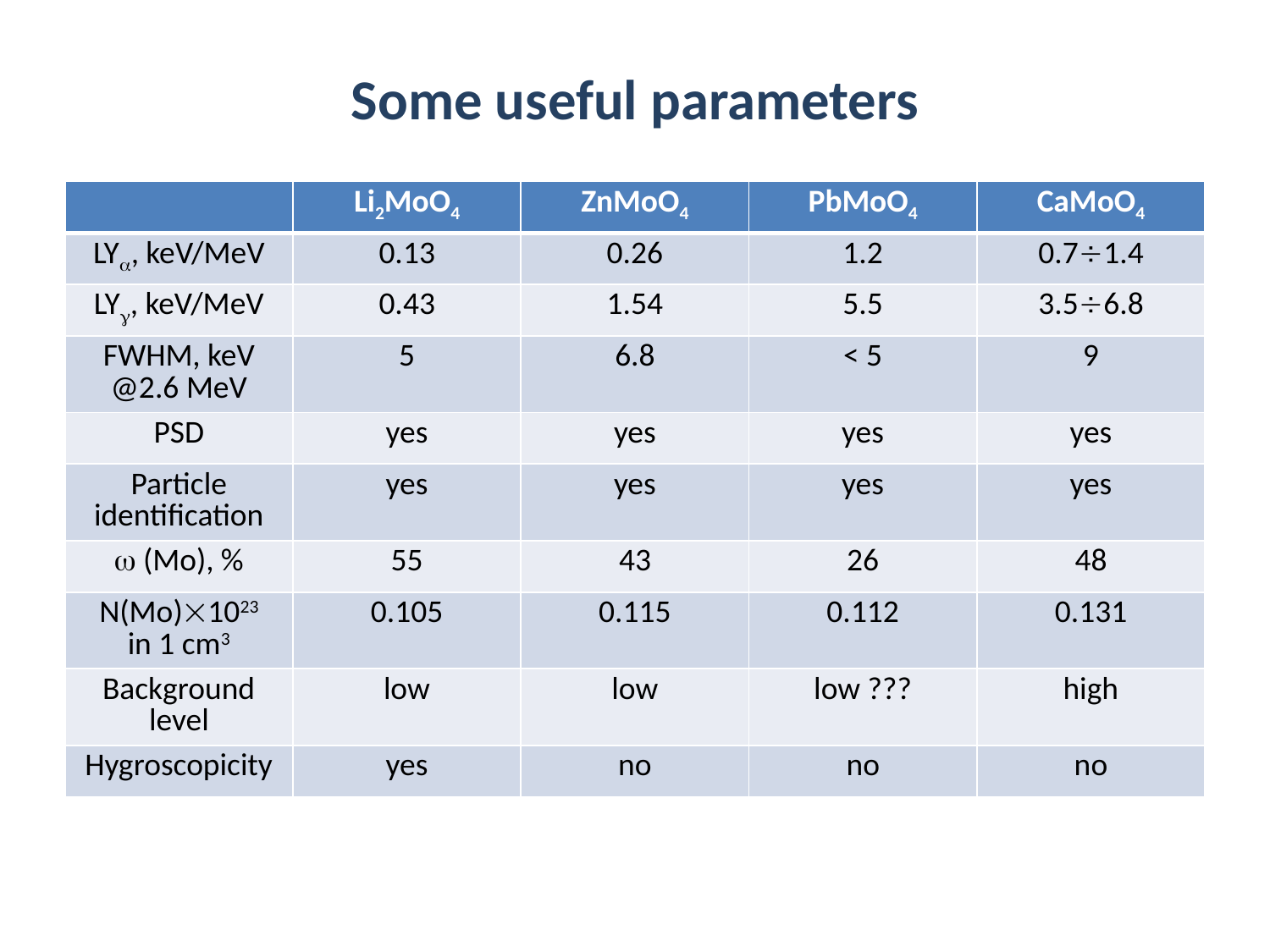

# Some useful parameters
|  | Li2MoO4 | ZnMoO4 | PbMoO4 | CaMoO4 |
| --- | --- | --- | --- | --- |
| LYα, keV/MeV | 0.13 | 0.26 | 1.2 | 0.7÷1.4 |
| LYγ, keV/MeV | 0.43 | 1.54 | 5.5 | 3.5÷6.8 |
| FWHM, keV @2.6 MeV | 5 | 6.8 | < 5 | 9 |
| PSD | yes | yes | yes | yes |
| Particle identification | yes | yes | yes | yes |
| ω (Mo), % | 55 | 43 | 26 | 48 |
| N(Mo)×1023 in 1 cm3 | 0.105 | 0.115 | 0.112 | 0.131 |
| Background level | low | low | low ??? | high |
| Hygroscopicity | yes | no | no | no |